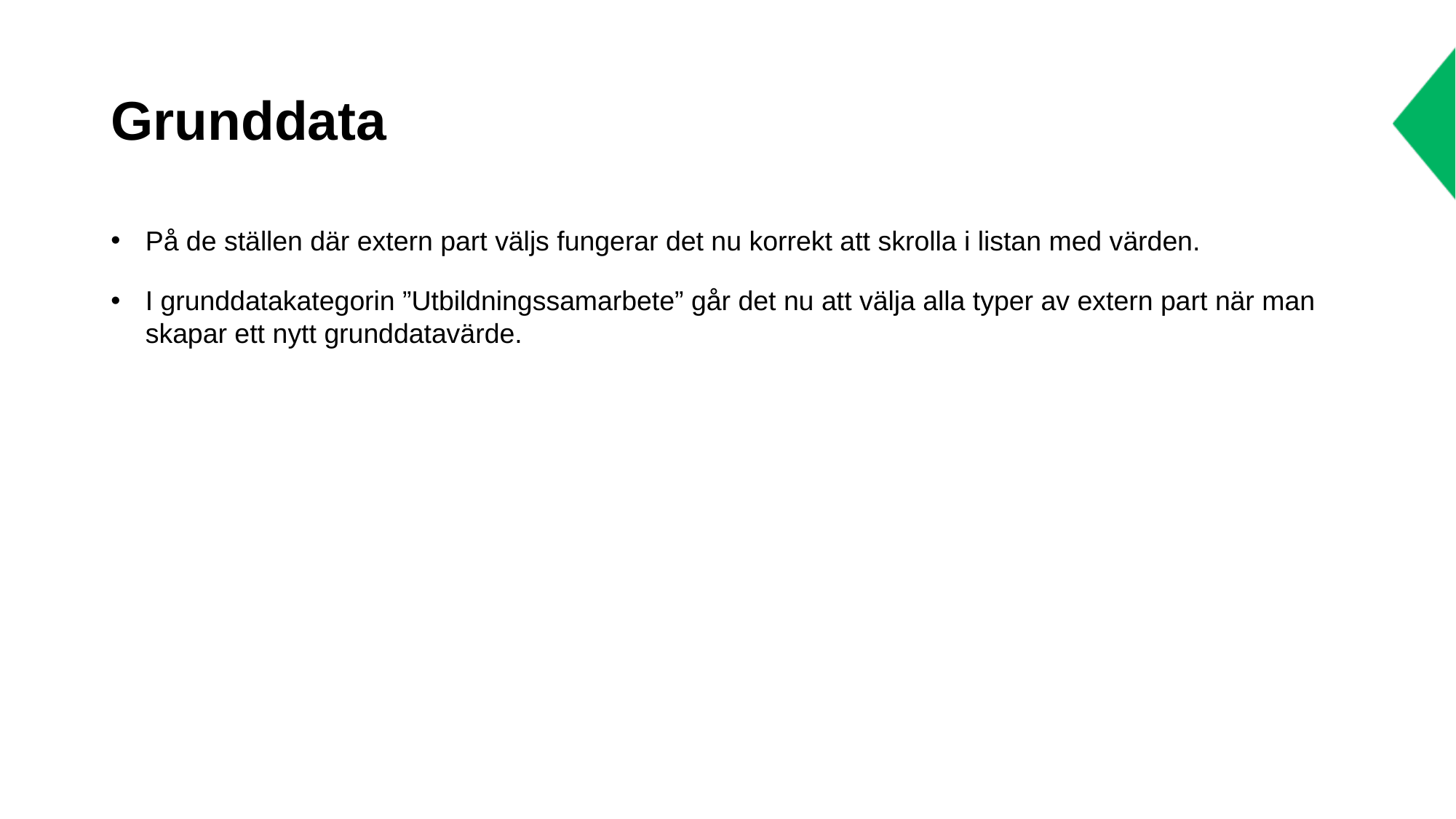

# Grunddata
På de ställen där extern part väljs fungerar det nu korrekt att skrolla i listan med värden.
I grunddatakategorin ”Utbildningssamarbete” går det nu att välja alla typer av extern part när man skapar ett nytt grunddatavärde.